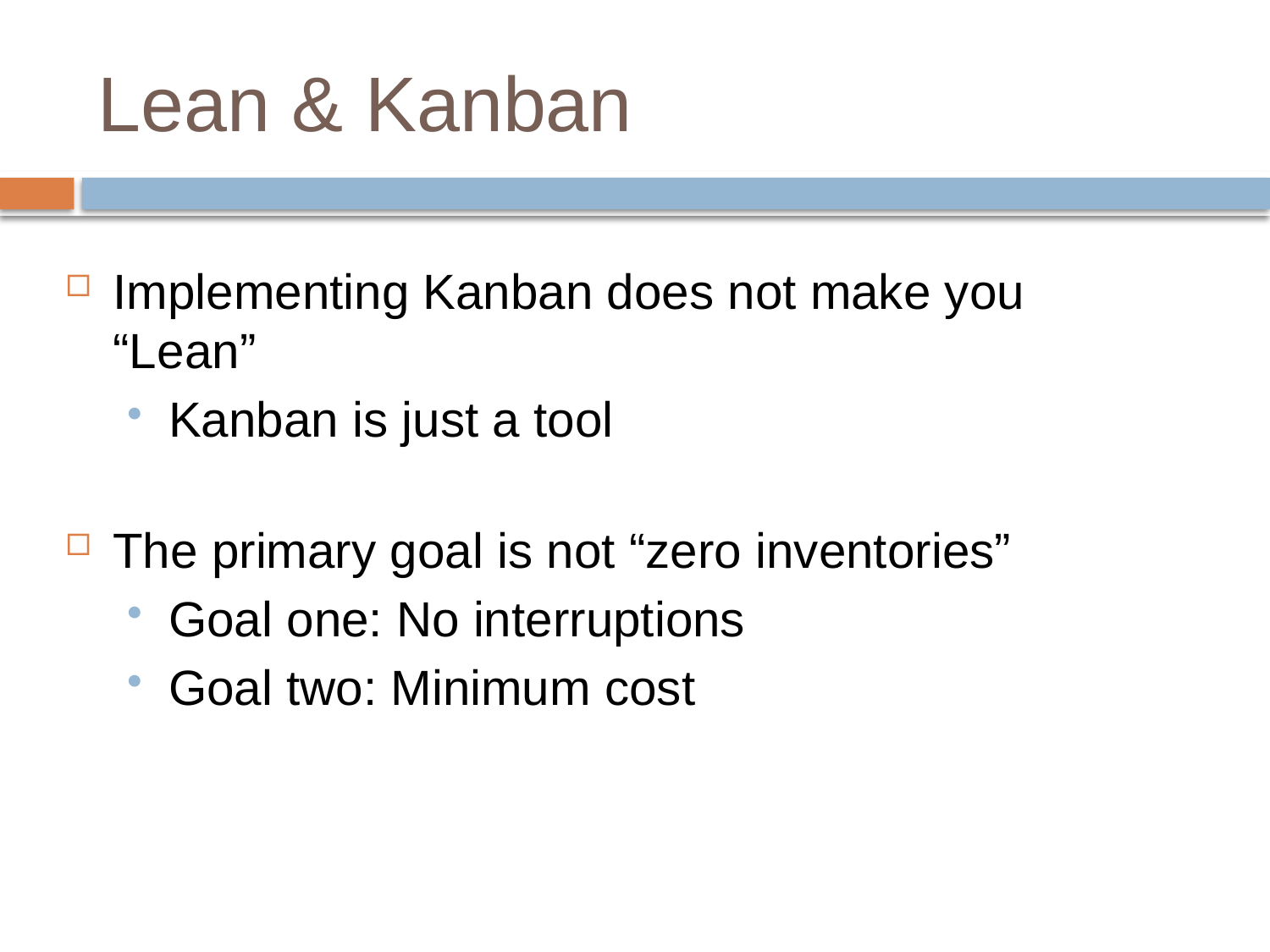

# Lean & Kanban
Implementing Kanban does not make you “Lean”
Kanban is just a tool
The primary goal is not “zero inventories”
Goal one: No interruptions
Goal two: Minimum cost